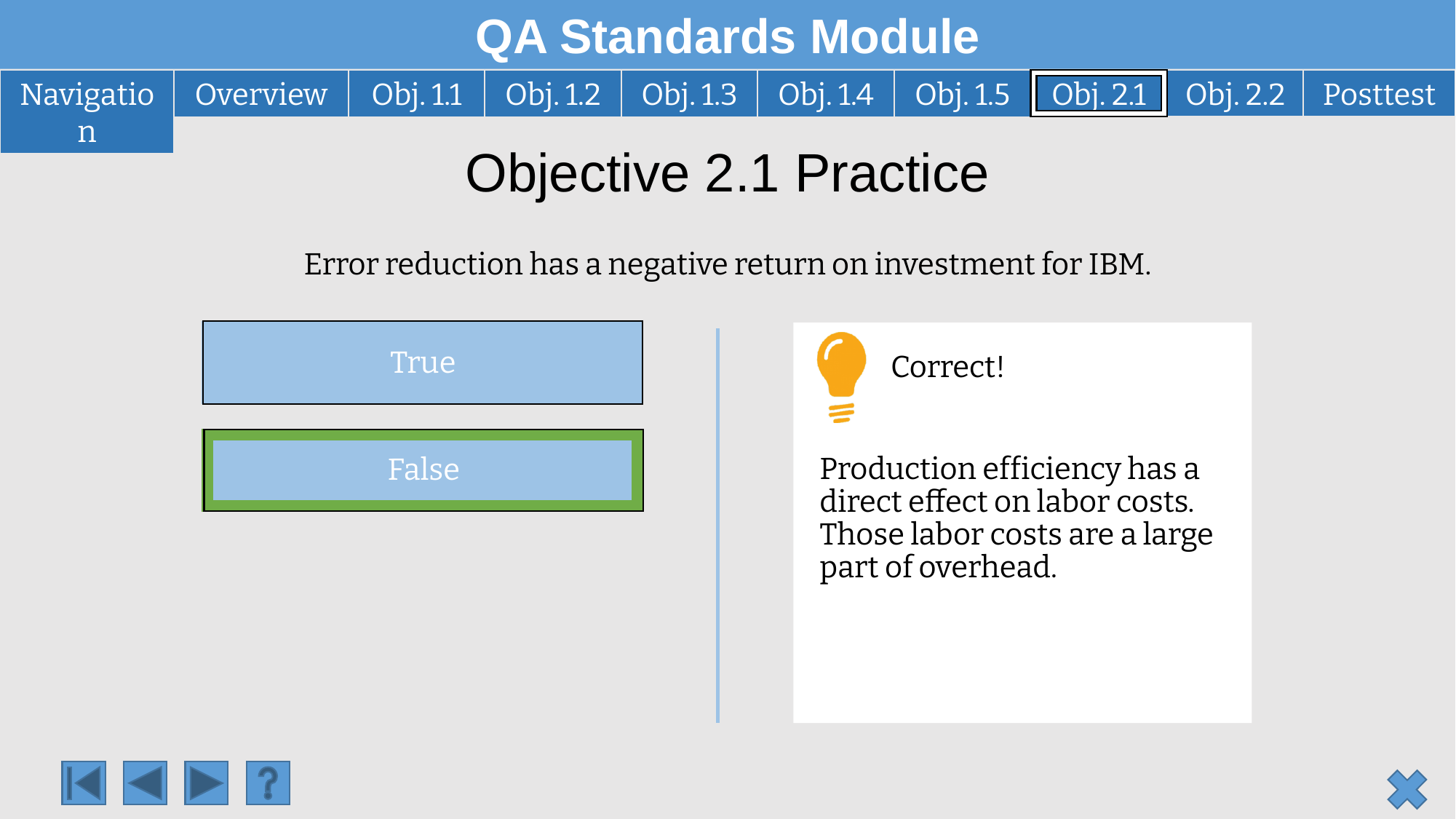

# Objective 2.1 Practice
Error reduction has a negative return on investment for IBM.

True
Correct!

False
Production efficiency has a direct effect on labor costs. Those labor costs are a large part of overhead.